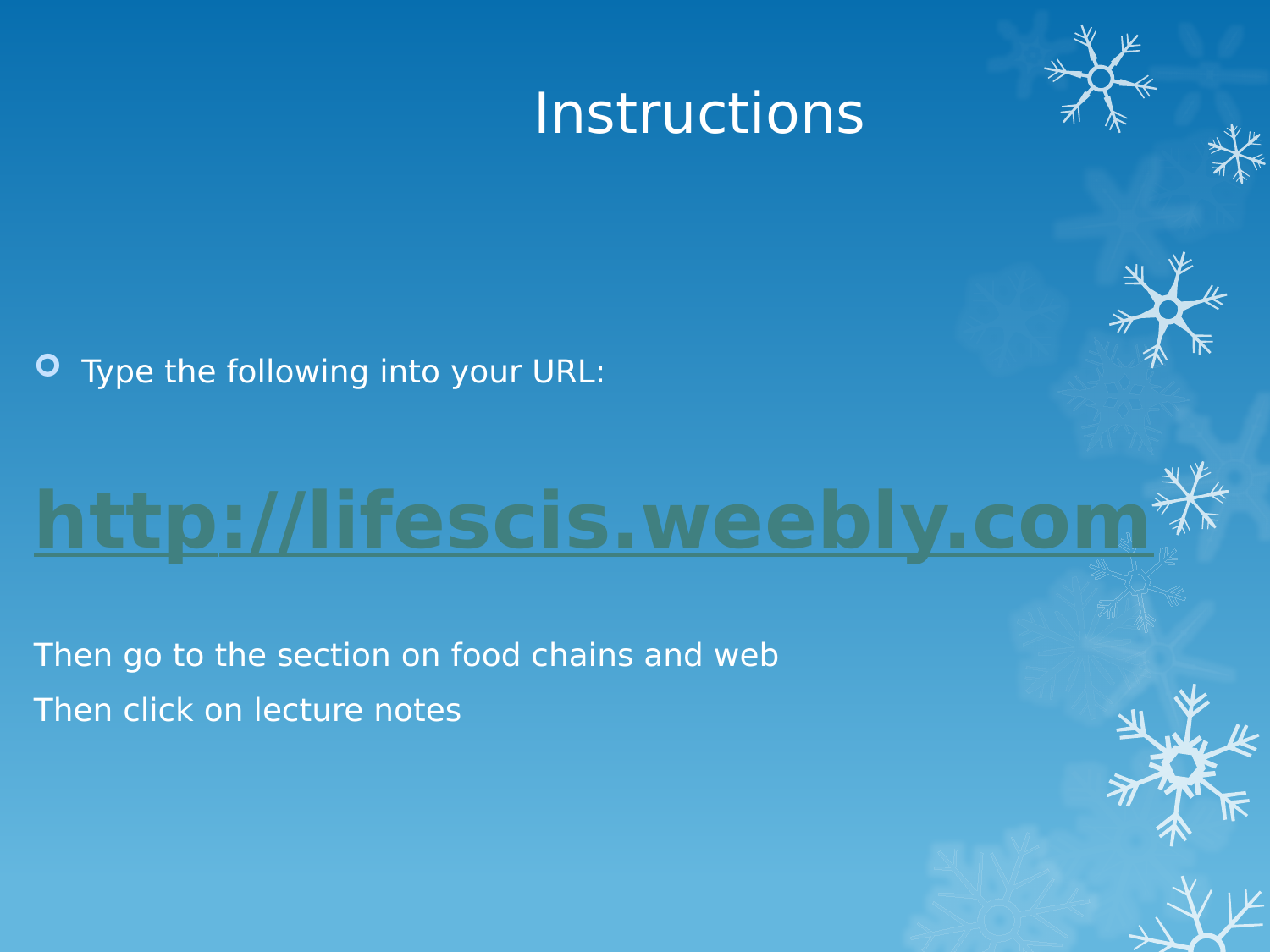

# Instructions
Type the following into your URL:

http://lifescis.weebly.com

Then go to the section on food chains and web
Then click on lecture notes